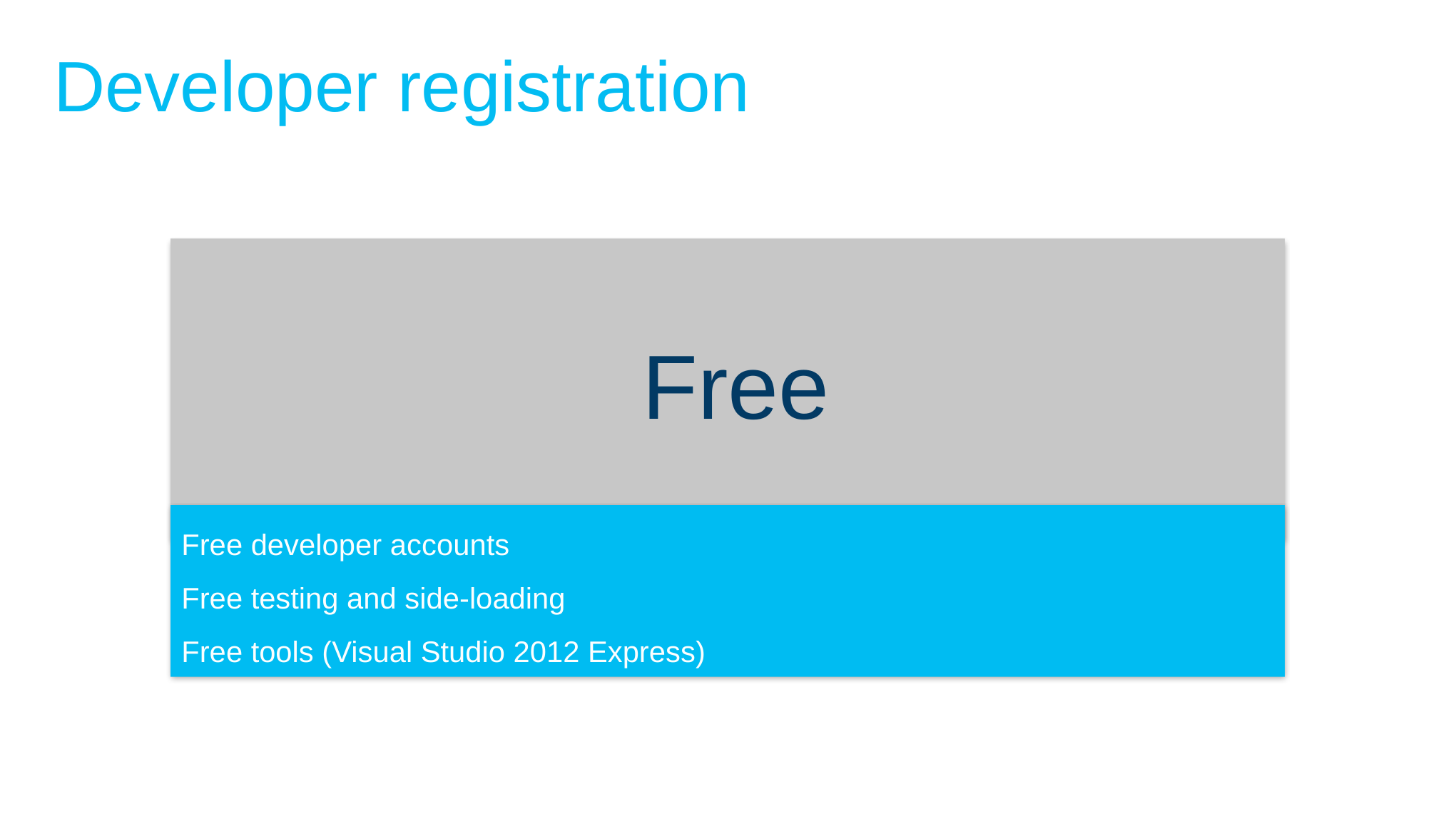

# Developer registration
Free
Free developer accounts
Free testing and side-loading
Free tools (Visual Studio 2012 Express)